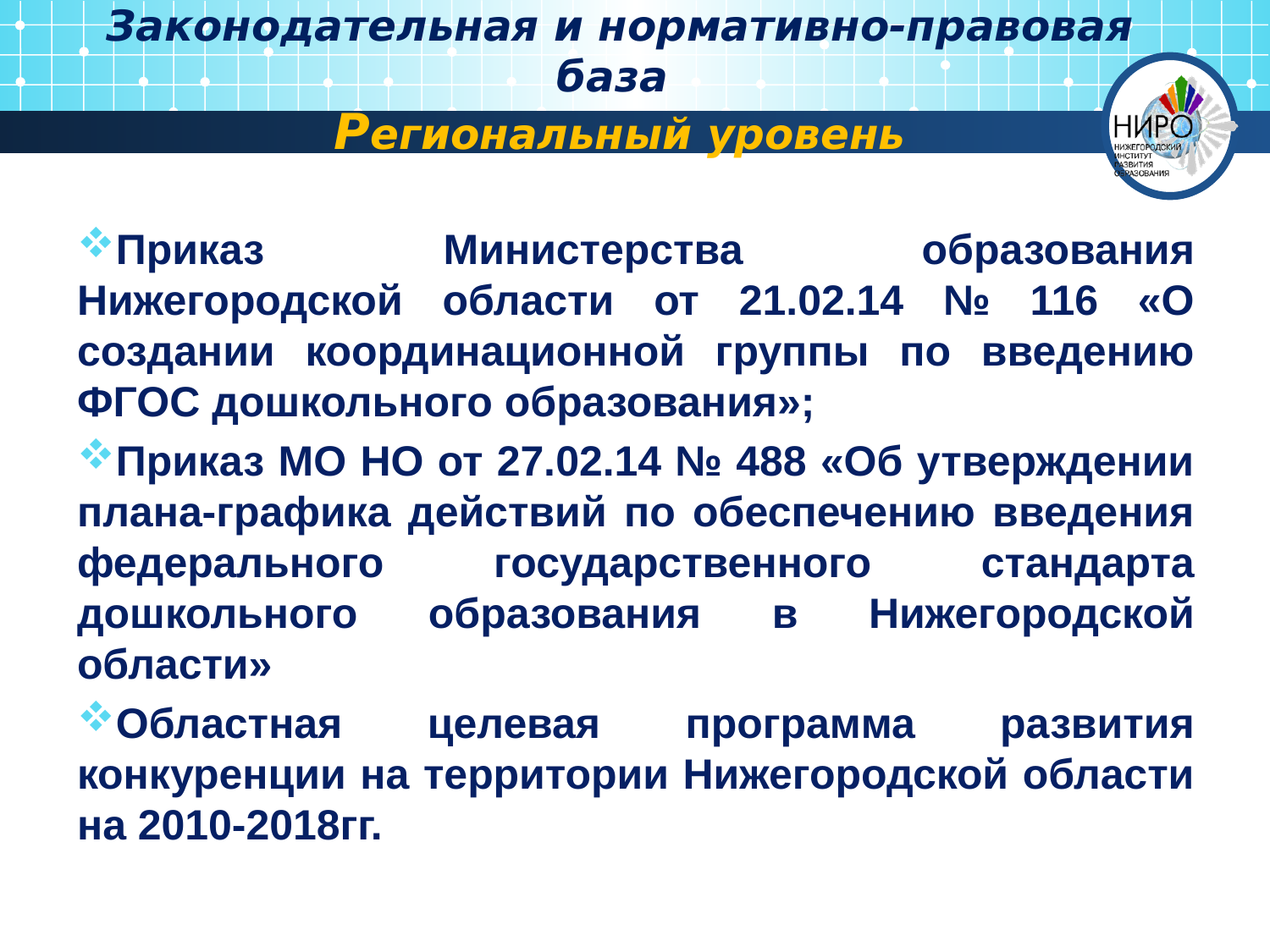

# Законодательная и нормативно-правовая база Региональный уровень
Приказ Министерства образования Нижегородской области от 21.02.14 № 116 «О создании координационной группы по введению ФГОС дошкольного образования»;
Приказ МО НО от 27.02.14 № 488 «Об утверждении плана-графика действий по обеспечению введения федерального государственного стандарта дошкольного образования в Нижегородской области»
Областная целевая программа развития конкуренции на территории Нижегородской области на 2010-2018гг.